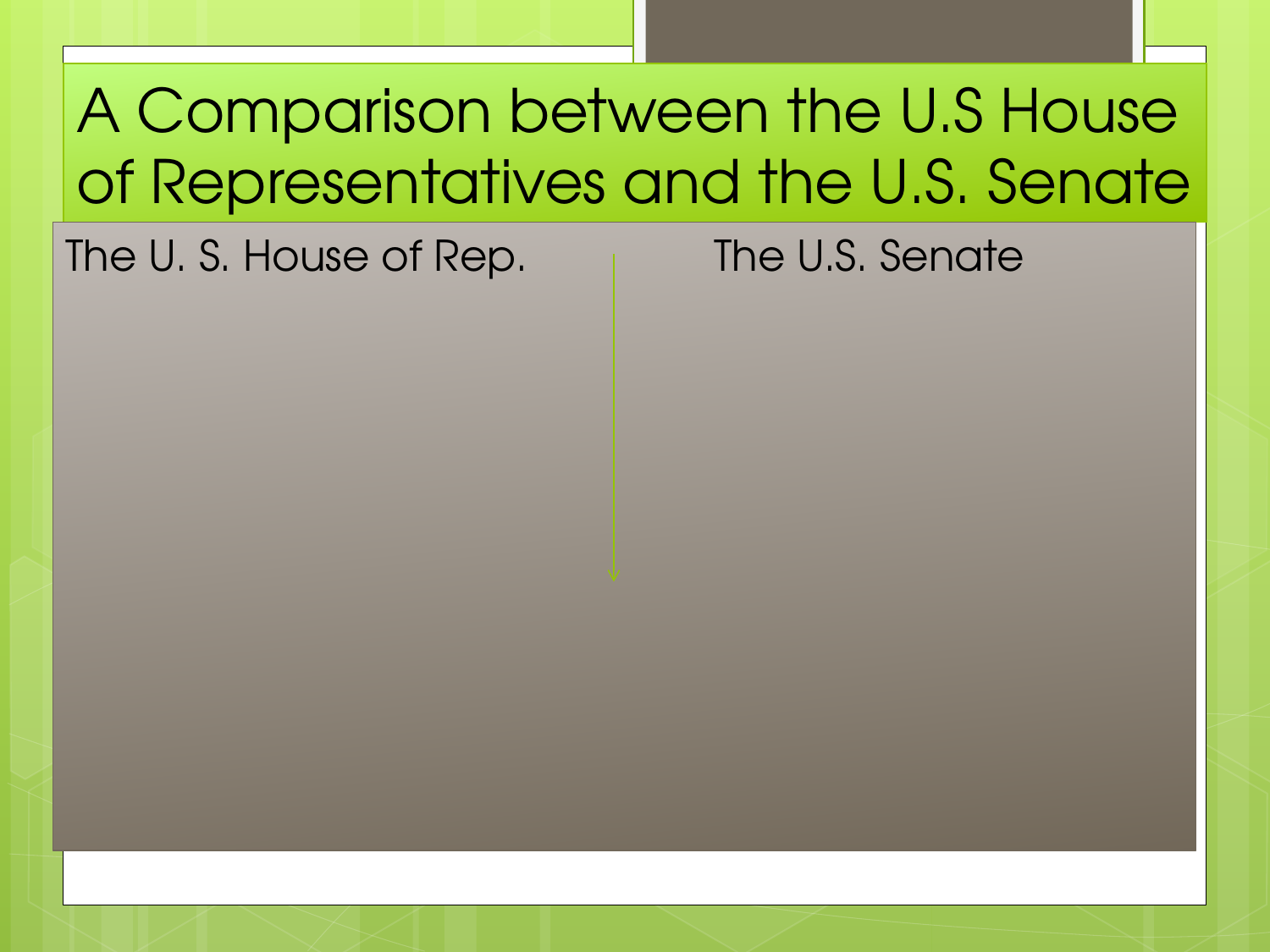

# A Comparison between the U.S House of Representatives and the U.S. Senate
The U. S. House of Rep.                The U.S. Senate